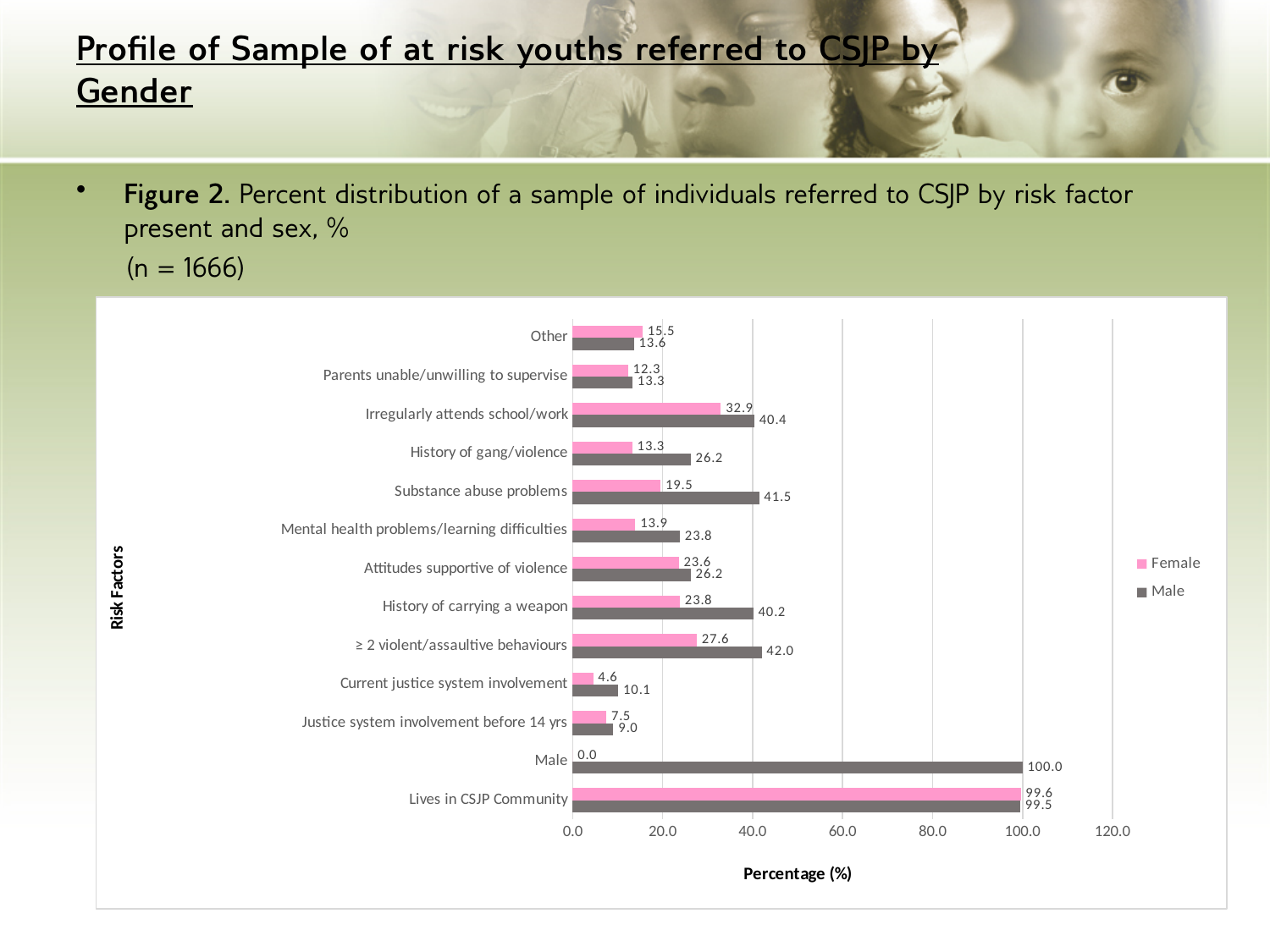

# Profile of Sample of at risk youths referred to CSJP by Gender
Figure 2. Percent distribution of a sample of individuals referred to CSJP by risk factor present and sex, %
      (n = 1666)

### Chart

| Category | Male | Female |
|---|---|---|
| Lives in CSJP Community | 99.4559303590859 | 99.59839357429718 |
| Male | 100.0 | 0.0 |
| Justice system involvement before 14 yrs | 9.03155603917302 | 7.49665327978581 |
| Current justice system involvement | 10.119695321001087 | 4.551539491298531 |
| ≥ 2 violent/assaultive behaviours | 42.00217627856366 | 27.57697456492637 |
| History of carrying a weapon | 40.152339499455955 | 23.82864792503346 |
| Attitudes supportive of violence | 26.224156692056603 | 23.560910307898258 |
| Mental health problems/learning difficulties | 23.83025027203482 | 13.922356091030792 |
| Substance abuse problems | 41.458106637649585 | 19.54484605087014 |
| History of gang/violence | 26.224156692056603 | 13.25301204819277 |
| Irregularly attends school/work | 40.369967355821544 | 32.931726907630484 |
| Parents unable/unwilling to supervise | 13.275299238302509 | 12.315930388219552 |
| Other | 13.601741022850918 | 15.52878179384203 |